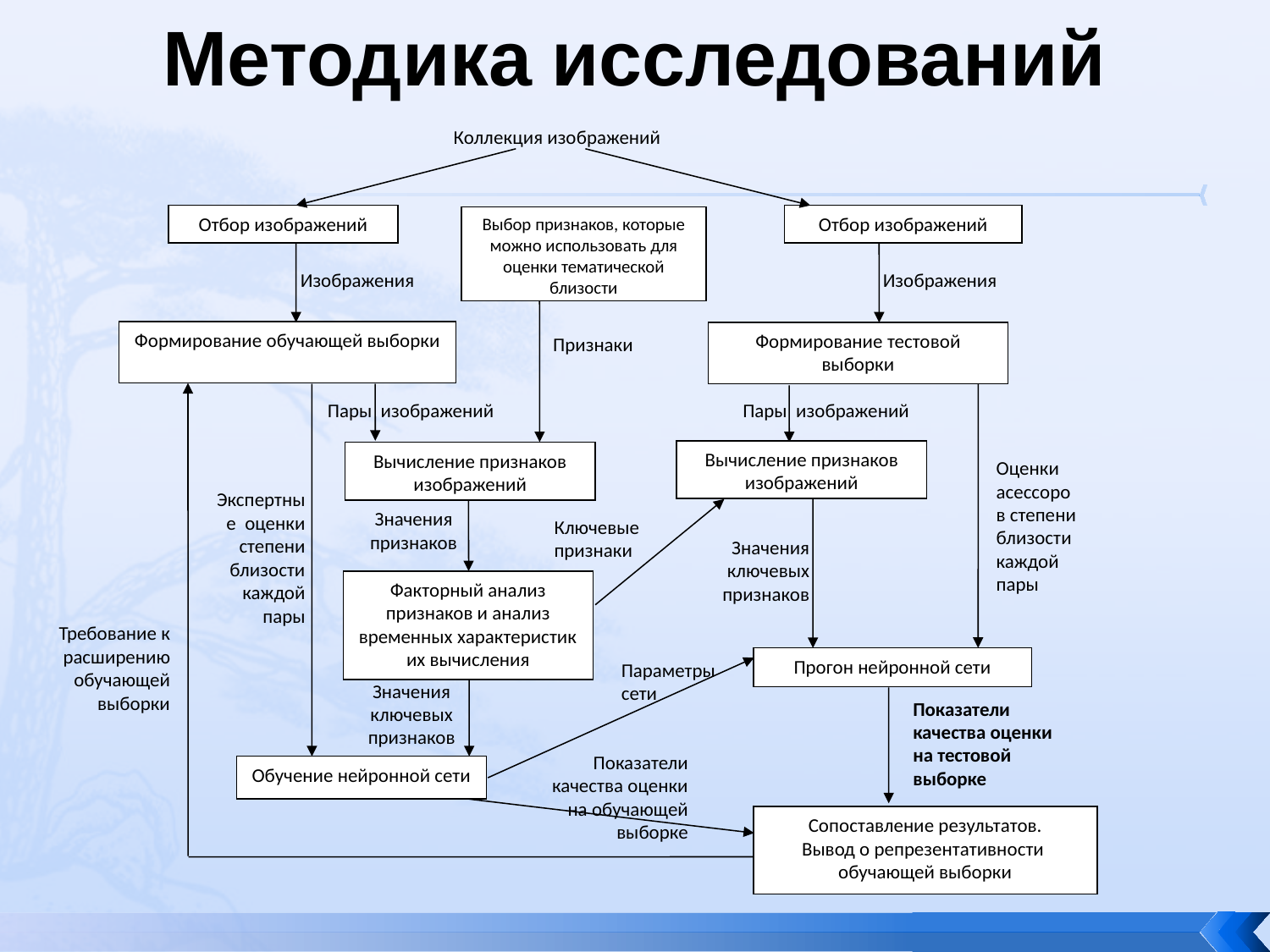

# Методика исследований
Коллекция изображений

Отбор изображений
Отбор изображений
Выбор признаков, которые можно использовать для оценки тематической близости

Изображения
Изображения

Формирование обучающей выборки
Формирование тестовой выборки
Признаки

Пары  изображений
Пары  изображений
Вычисление признаков изображений
Вычисление признаков изображений
Оценки асессоров степени близости каждой пары
Экспертные  оценки степени близости каждой пары

Значения признаков
Ключевые признаки
Значения ключевых признаков
Факторный анализ признаков и анализ временных характеристик их вычисления
Требование к расширению обучающей выборки
Прогон нейронной сети
Параметры сети

Значения ключевых признаков

Показатели качества оценки на тестовой выборке
Показатели качества оценки на обучающей выборке
Обучение нейронной сети

Сопоставление результатов.
Вывод о репрезентативности
обучающей выборки